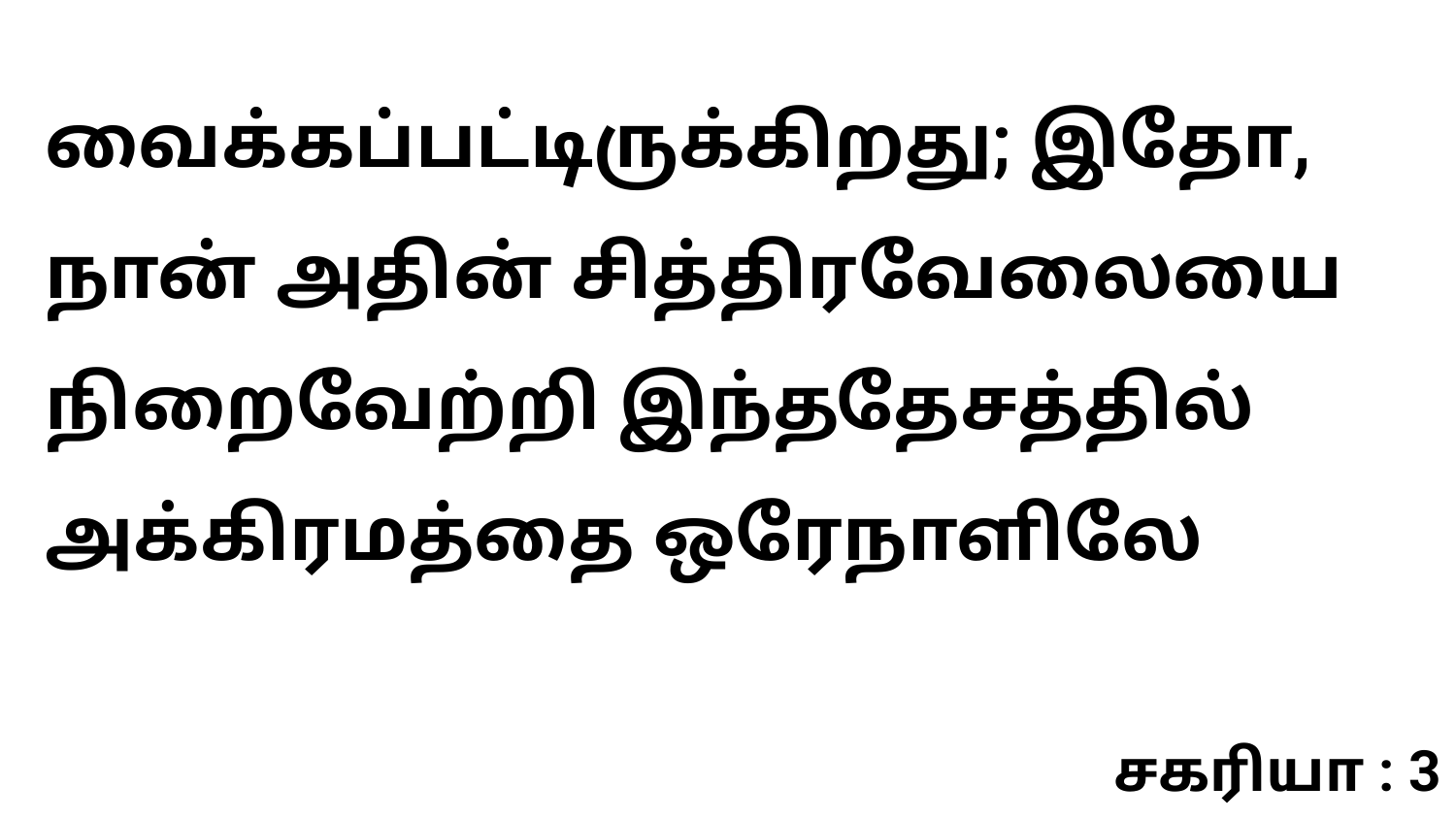

வைக்கப்பட்டிருக்கிறது; இதோ, நான் அதின் சித்திரவேலையை நிறைவேற்றி இந்ததேசத்தில் அக்கிரமத்தை ஒரேநாளிலே
சகரியா : 3